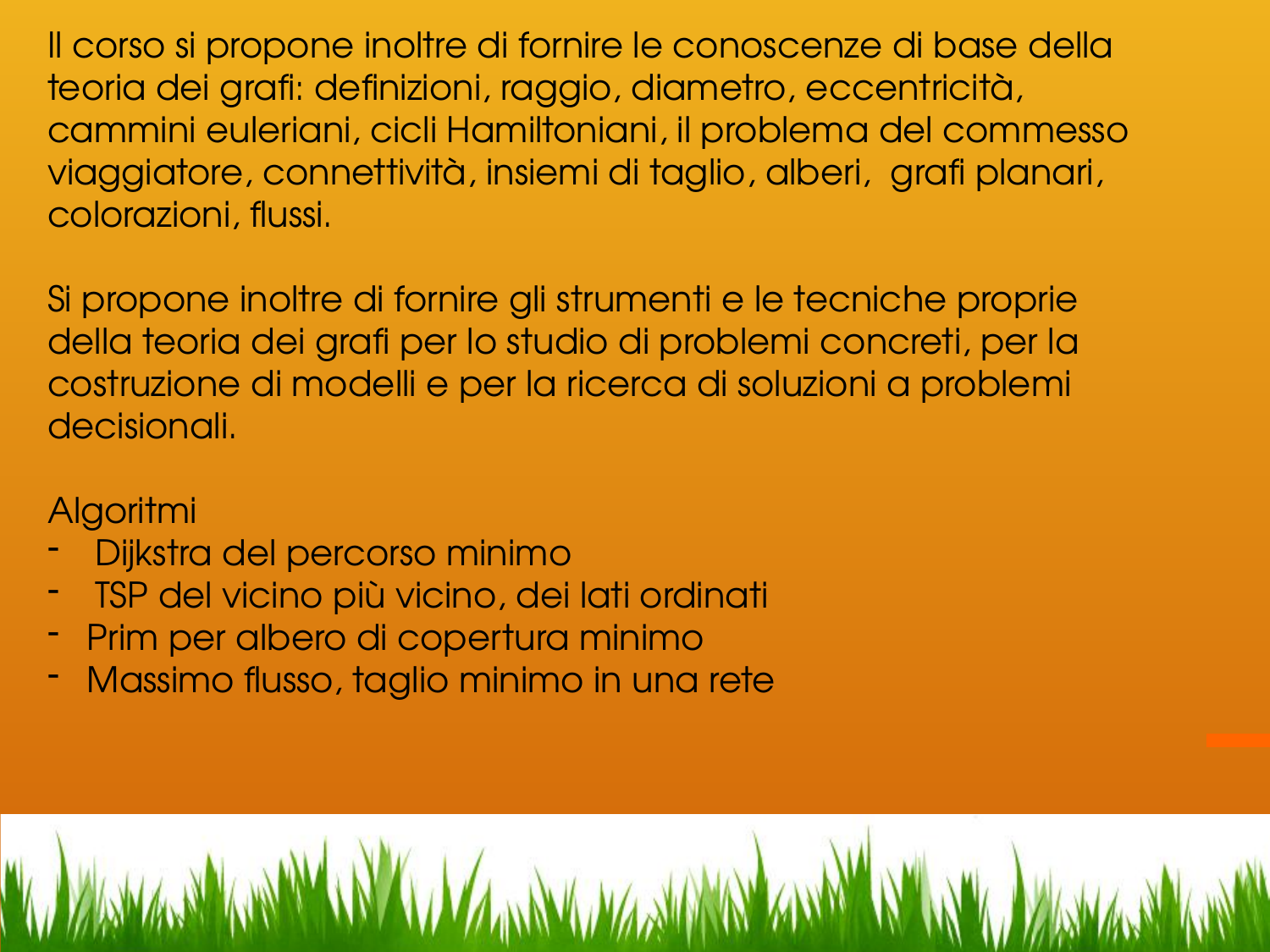

Il corso si propone inoltre di fornire le conoscenze di base della teoria dei grafi: definizioni, raggio, diametro, eccentricità, cammini euleriani, cicli Hamiltoniani, il problema del commesso viaggiatore, connettività, insiemi di taglio, alberi,  grafi planari, colorazioni, flussi.

Si propone inoltre di fornire gli strumenti e le tecniche proprie della teoria dei grafi per lo studio di problemi concreti, per la costruzione di modelli e per la ricerca di soluzioni a problemi decisionali.

Algoritmi
Dijkstra del percorso minimo
TSP del vicino più vicino, dei lati ordinati
Prim per albero di copertura minimo
Massimo flusso, taglio minimo in una rete